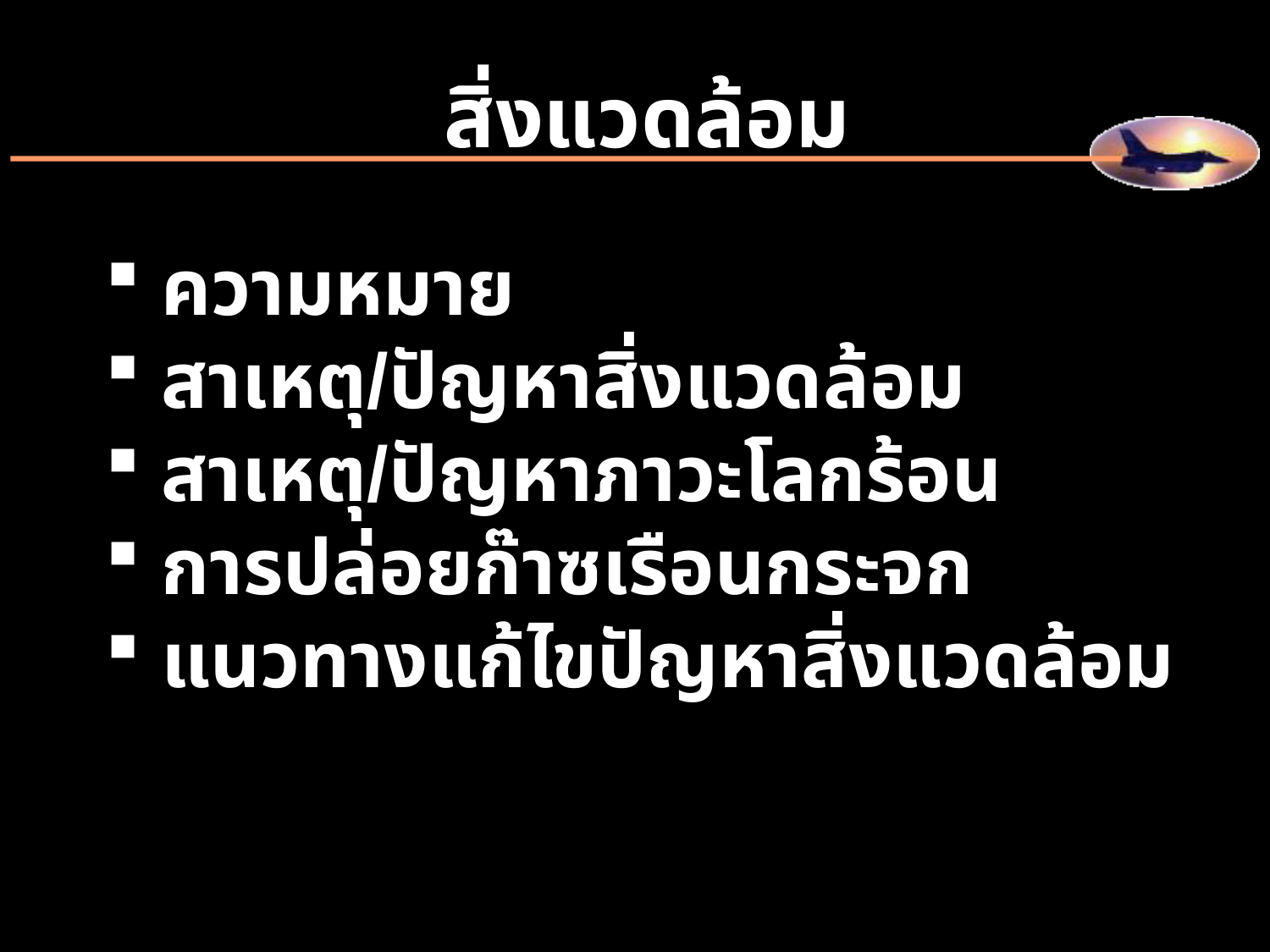

สิ่งแวดล้อม
 ความหมาย
 สาเหตุ/ปัญหาสิ่งแวดล้อม
 สาเหตุ/ปัญหาภาวะโลกร้อน
 การปล่อยก๊าซเรือนกระจก
 แนวทางแก้ไขปัญหาสิ่งแวดล้อม